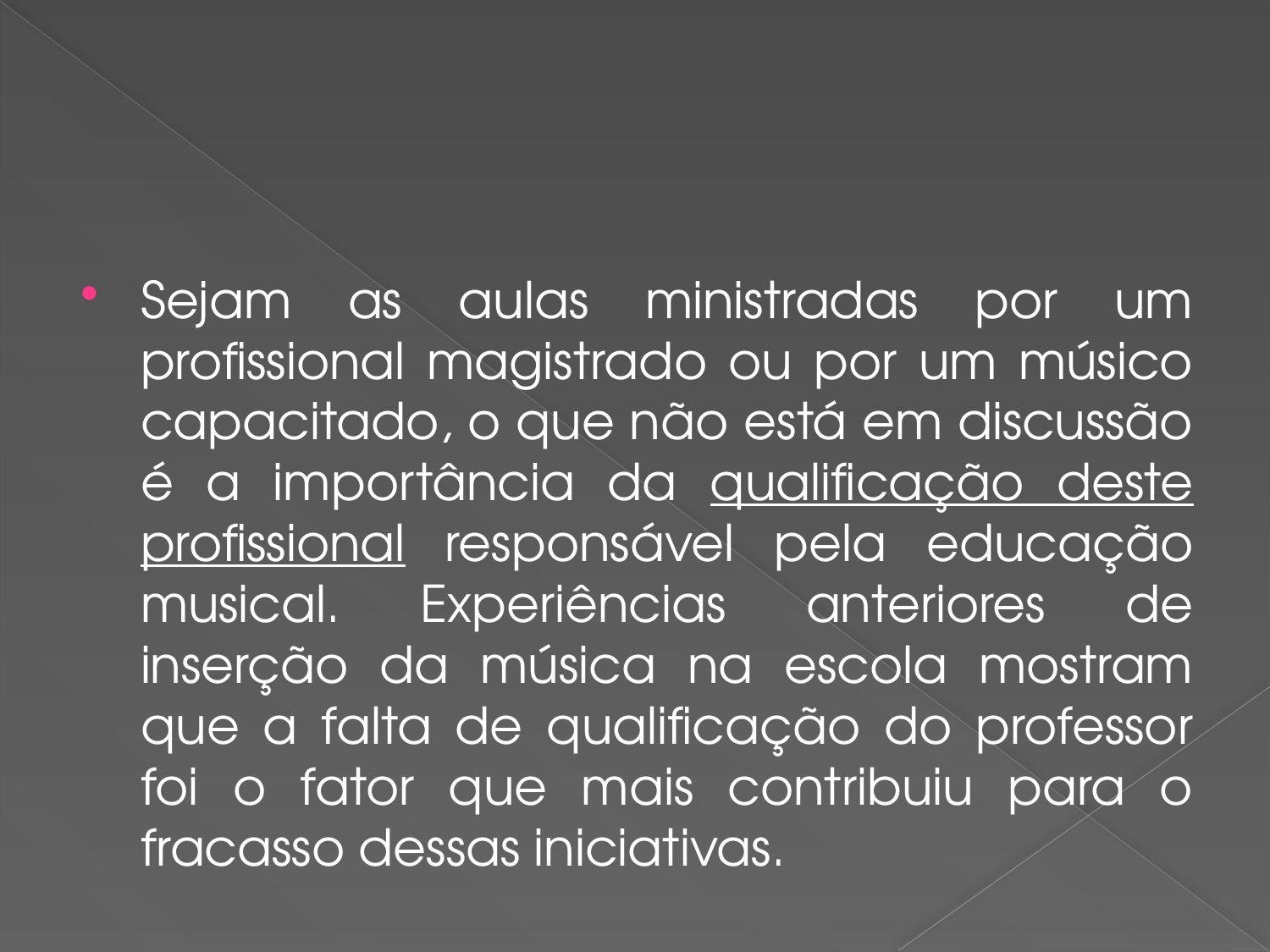

#
Sejam as aulas ministradas por um profissional magistrado ou por um músico capacitado, o que não está em discussão é a importância da qualificação deste profissional responsável pela educação musical. Experiências anteriores de inserção da música na escola mostram que a falta de qualificação do professor foi o fator que mais contribuiu para o fracasso dessas iniciativas.